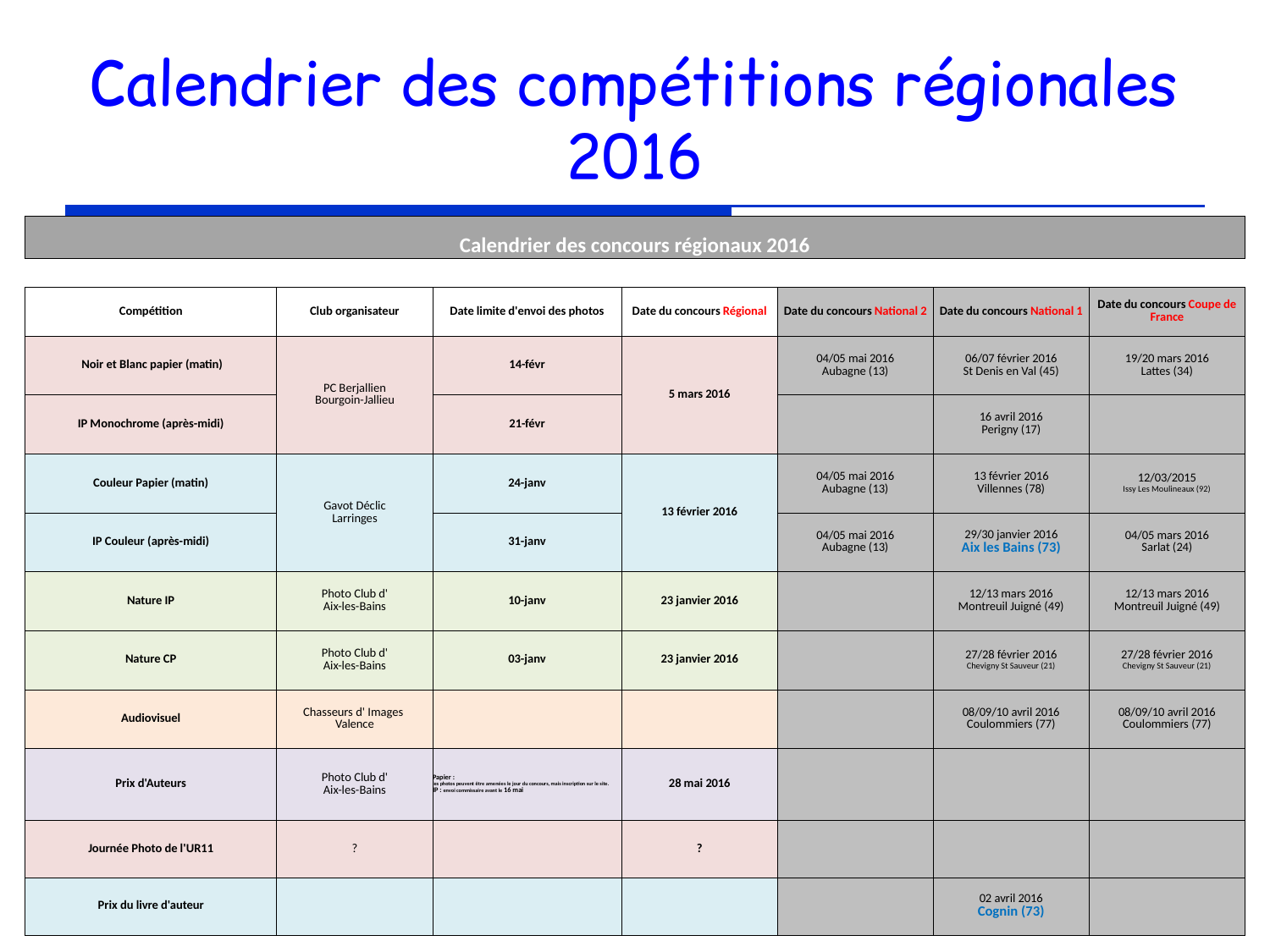

# Calendrier des compétitions régionales 2016
| Calendrier des concours régionaux 2016 |  |  |  |  |  |  |
| --- | --- | --- | --- | --- | --- | --- |
|  |  |  |  |  |  |  |
| Compétition | Club organisateur | Date limite d'envoi des photos | Date du concours Régional | Date du concours National 2 | Date du concours National 1 | Date du concours Coupe de France |
| Noir et Blanc papier (matin) | PC Berjallien Bourgoin-Jallieu | 14-févr | 5 mars 2016 | 04/05 mai 2016 Aubagne (13) | 06/07 février 2016 St Denis en Val (45) | 19/20 mars 2016 Lattes (34) |
| IP Monochrome (après-midi) |  | 21-févr |  |  | 16 avril 2016 Perigny (17) |  |
| Couleur Papier (matin) | Gavot Déclic Larringes | 24-janv | 13 février 2016 | 04/05 mai 2016 Aubagne (13) | 13 février 2016 Villennes (78) | 12/03/2015 Issy Les Moulineaux (92) |
| IP Couleur (après-midi) |  | 31-janv |  | 04/05 mai 2016 Aubagne (13) | 29/30 janvier 2016 Aix les Bains (73) | 04/05 mars 2016 Sarlat (24) |
| Nature IP | Photo Club d' Aix-les-Bains | 10-janv | 23 janvier 2016 |  | 12/13 mars 2016 Montreuil Juigné (49) | 12/13 mars 2016 Montreuil Juigné (49) |
| Nature CP | Photo Club d' Aix-les-Bains | 03-janv | 23 janvier 2016 |  | 27/28 février 2016 Chevigny St Sauveur (21) | 27/28 février 2016 Chevigny St Sauveur (21) |
| Audiovisuel | Chasseurs d' Images Valence |  |  |  | 08/09/10 avril 2016 Coulommiers (77) | 08/09/10 avril 2016 Coulommiers (77) |
| Prix d'Auteurs | Photo Club d' Aix-les-Bains | Papier : les photos peuvent être amenées le jour du concours, mais inscription sur le site. IP : envoi commissaire avant le 16 mai | 28 mai 2016 |  |  |  |
| Journée Photo de l'UR11 | ? |  | ? |  |  |  |
| Prix du livre d'auteur |  |  |  |  | 02 avril 2016 Cognin (73) |  |